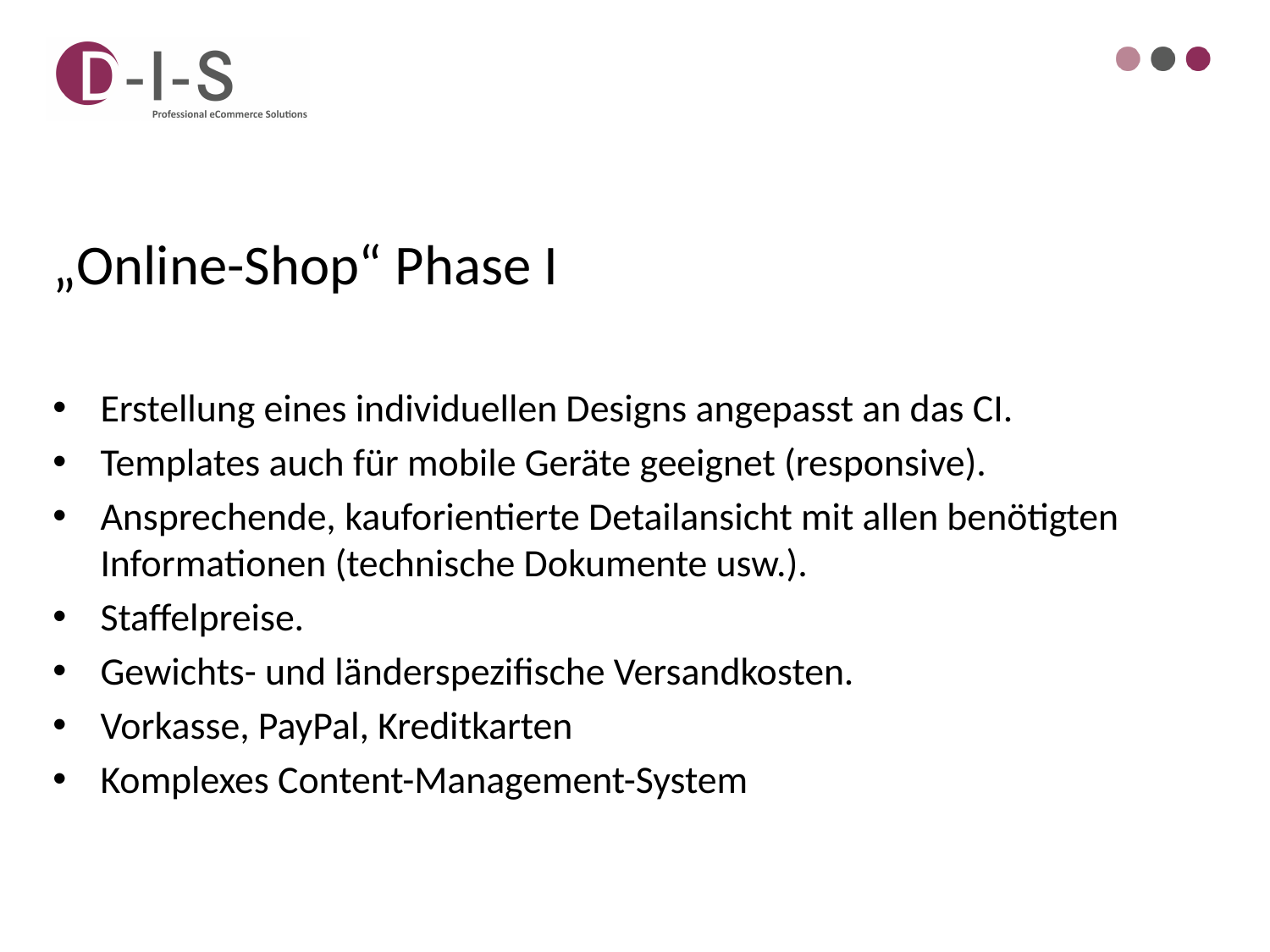

„Online-Shop“ Phase I

Erstellung eines individuellen Designs angepasst an das CI.
Templates auch für mobile Geräte geeignet (responsive).
Ansprechende, kauforientierte Detailansicht mit allen benötigten Informationen (technische Dokumente usw.).
Staffelpreise.
Gewichts- und länderspezifische Versandkosten.
Vorkasse, PayPal, Kreditkarten
Komplexes Content-Management-System